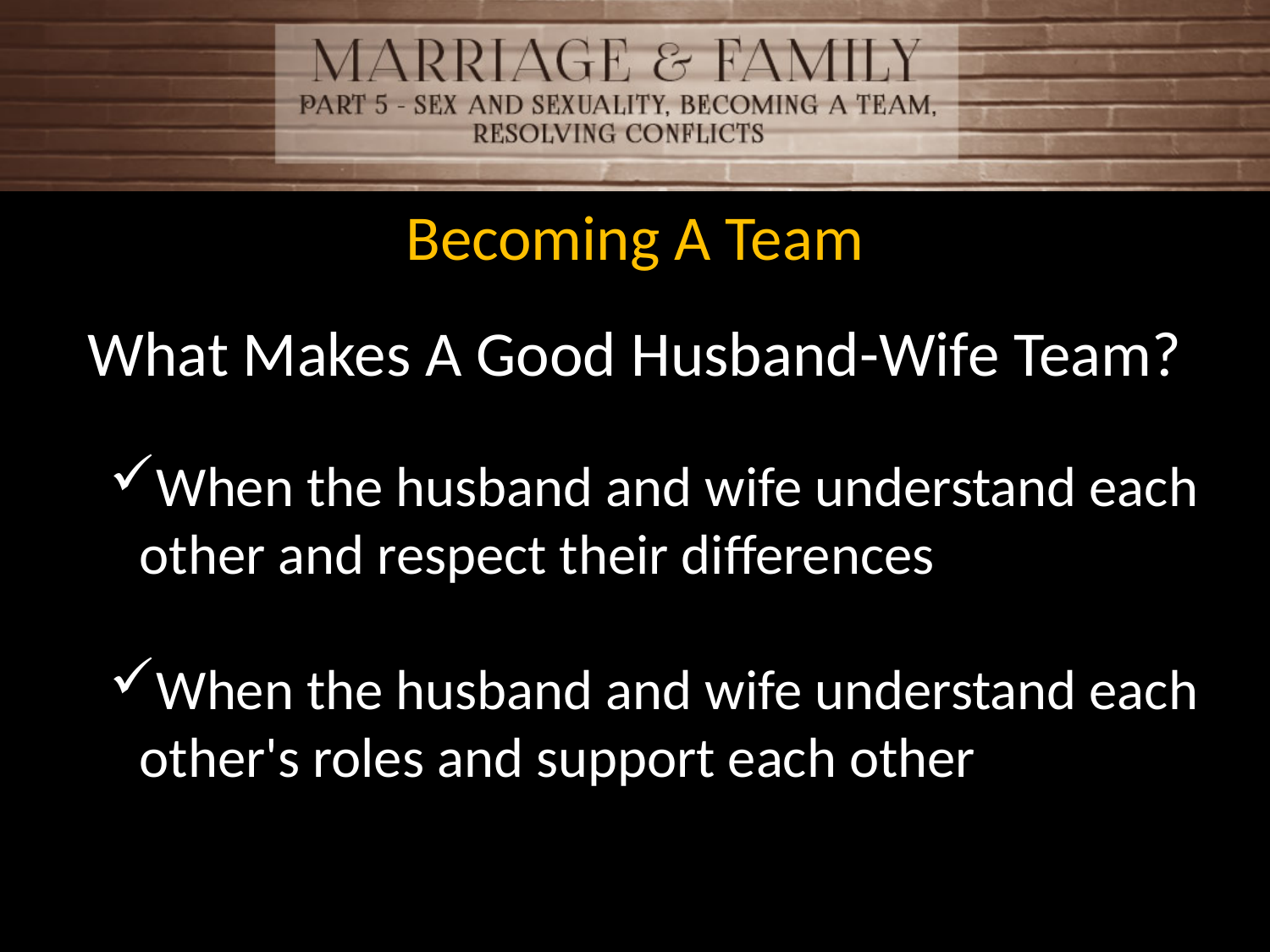

Becoming A Team
What Makes A Good Husband-Wife Team?
When the husband and wife understand each other and respect their differences

When the husband and wife understand each other's roles and support each other